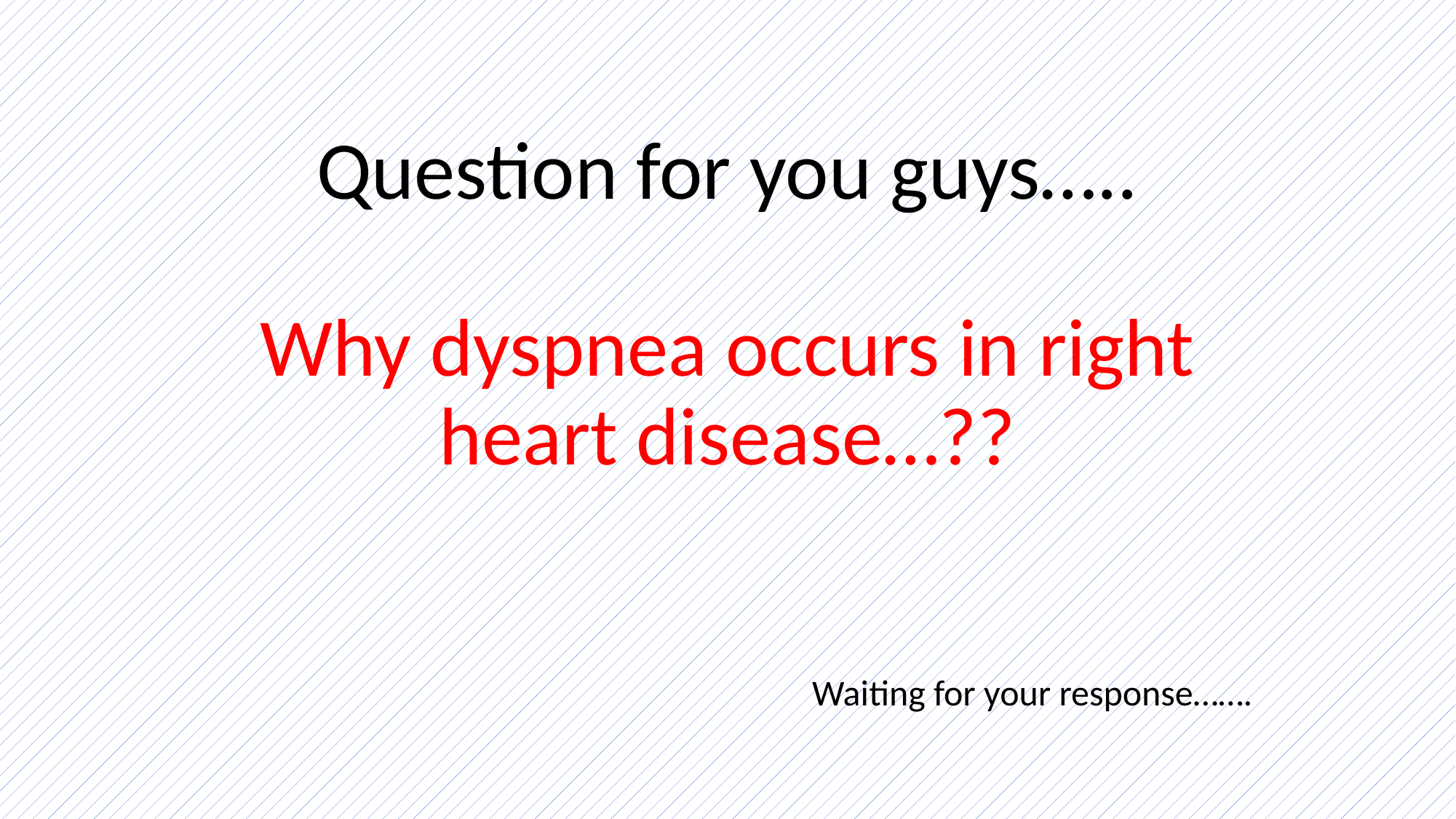

# Question for you guys….. Why dyspnea occurs in right heart disease…??
Waiting for your response…….